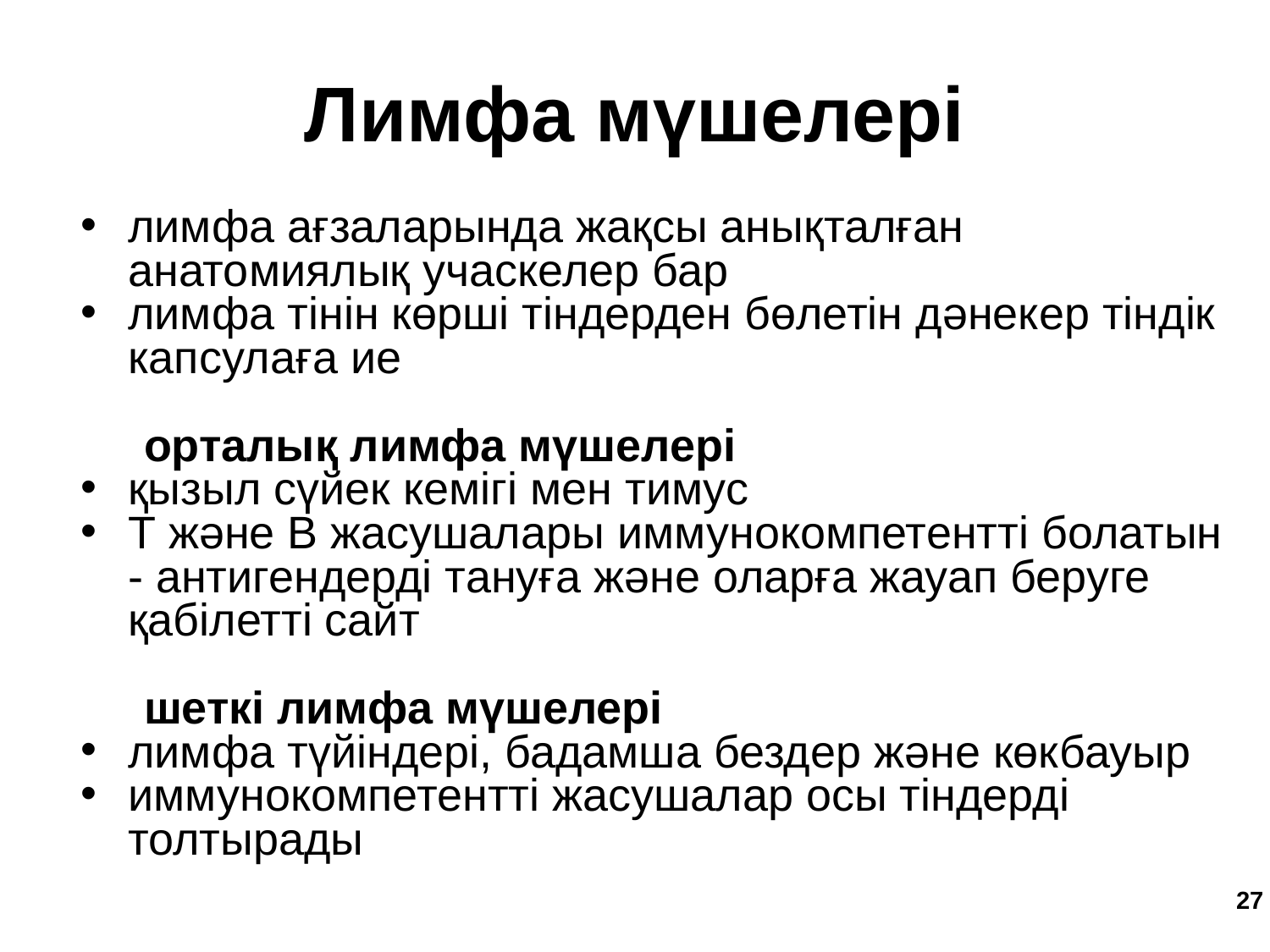

Лимфа мүшелері
лимфа ағзаларында жақсы анықталған анатомиялық учаскелер бар
лимфа тінін көрші тіндерден бөлетін дәнекер тіндік капсулаға ие

орталық лимфа мүшелері
қызыл сүйек кемігі мен тимус
Т және В жасушалары иммунокомпетентті болатын - антигендерді тануға және оларға жауап беруге қабілетті сайт

шеткі лимфа мүшелері
лимфа түйіндері, бадамша бездер және көкбауыр
иммунокомпетентті жасушалар осы тіндерді толтырады
27